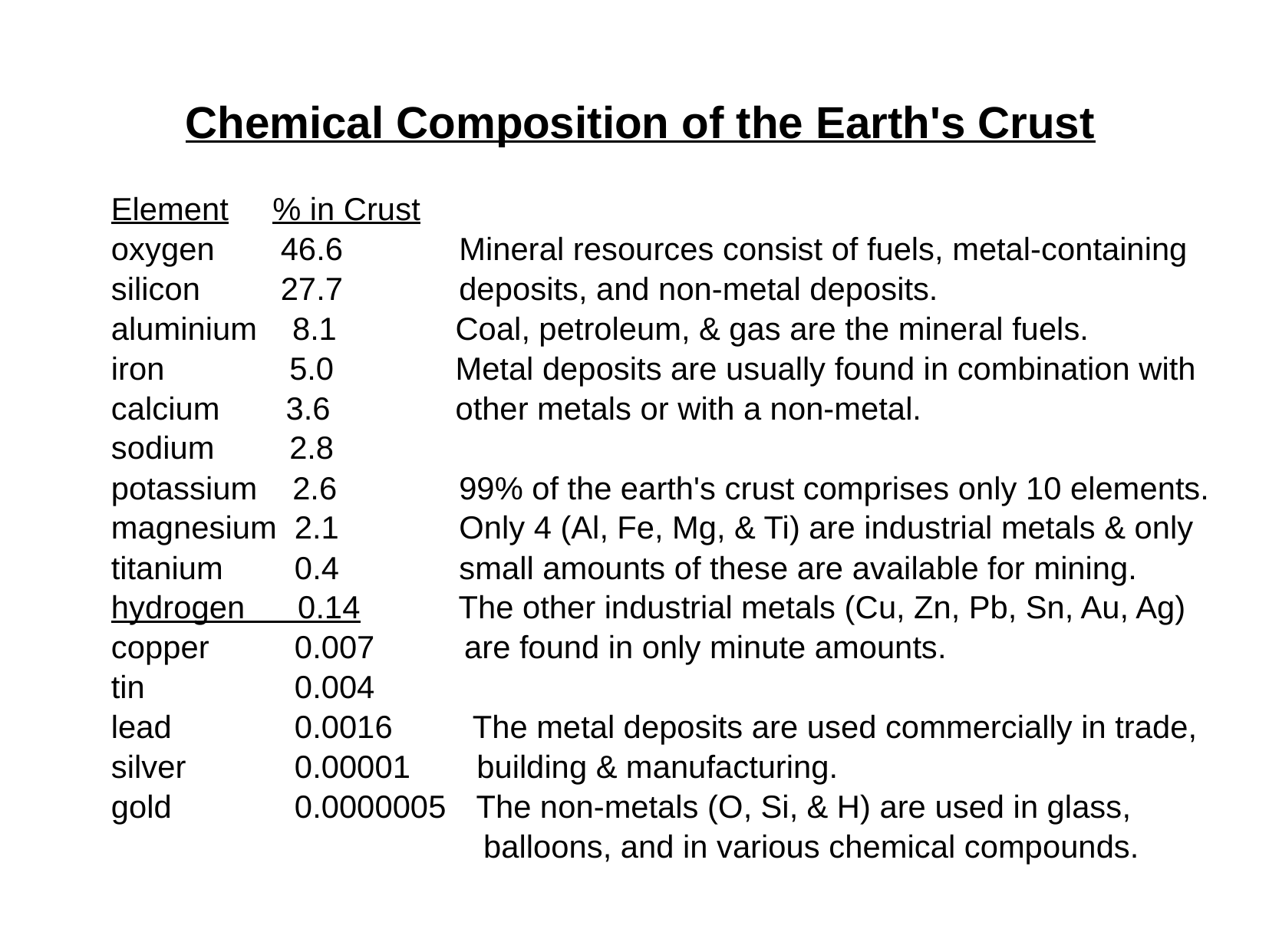

# Chemical Composition of the Earth's Crust
Element     % in Crust
oxygen	    	46.6		 Mineral resources consist of fuels, metal-containing
silicon	    	27.7		 deposits, and non-metal deposits.
aluminium    8.1		       Coal, petroleum, & gas are the mineral fuels.
iron 	      	 5.0		       Metal deposits are usually found in combination with
calcium	       3.6		       other metals or with a non-metal.
sodium	      	 2.8
potassium    2.6		 99% of the earth's crust comprises only 10 elements.
magnesium  2.1		 Only 4 (Al, Fe, Mg, & Ti) are industrial metals & only
titanium	        0.4		 small amounts of these are available for mining.
hydrogen      0.14		 The other industrial metals (Cu, Zn, Pb, Sn, Au, Ag)‏
copper	        0.007	        are found in only minute amounts.
tin	     	        0.004
lead	        0.0016	         The metal deposits are used commercially in trade,
silver	        0.00001	   building & manufacturing.
gold	        0.0000005	   The non-metals (O, Si, & H) are used in glass,
			                       balloons, and in various chemical compounds.